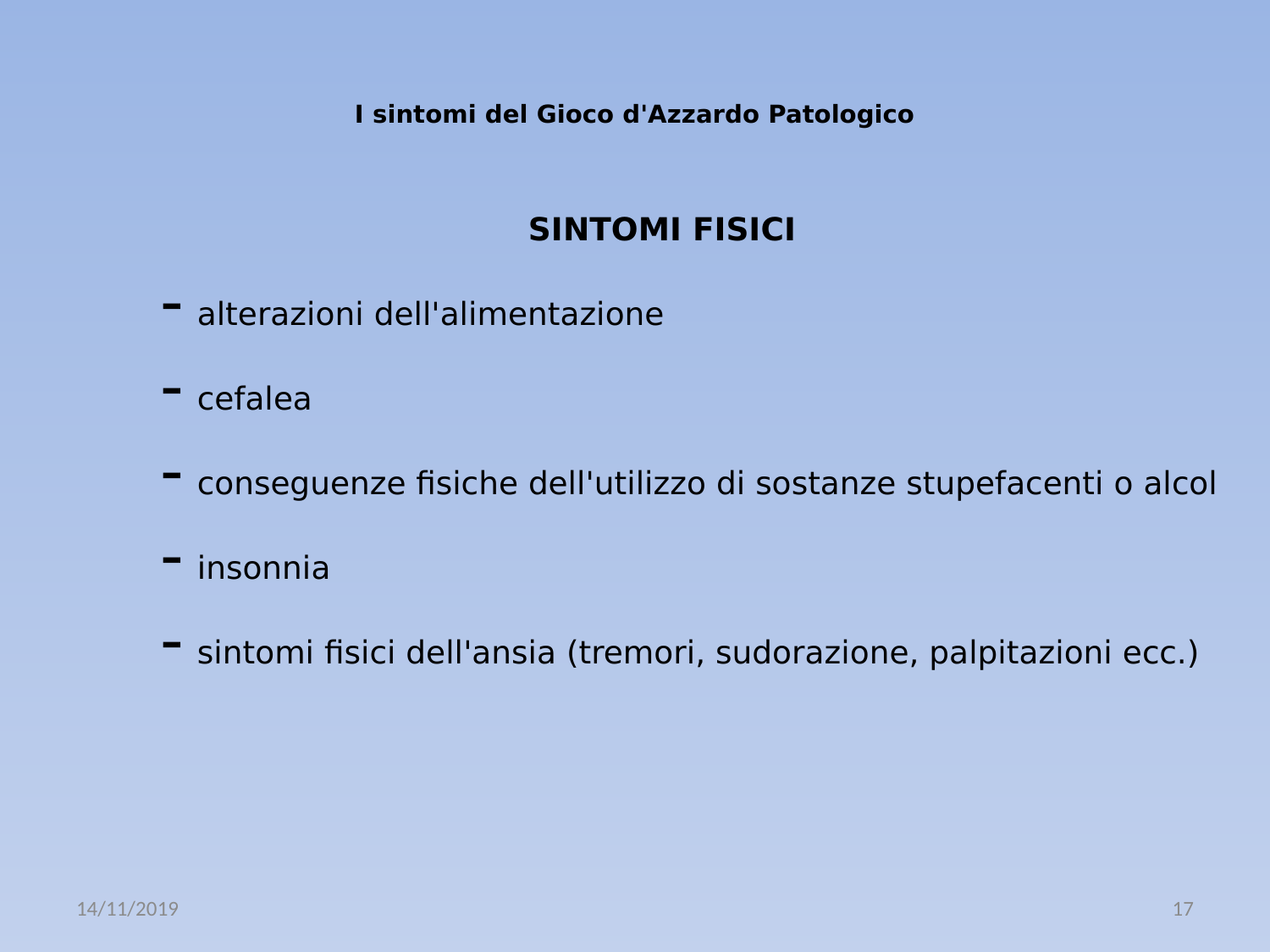

I sintomi del Gioco d'Azzardo Patologico

	SINTOMI FISICI
	 	-	alterazioni dell'alimentazione
 	 	-	cefalea
 	 	-	conseguenze fisiche dell'utilizzo di sostanze stupefacenti o alcol
 	 	-	insonnia
 	 	-	sintomi fisici dell'ansia (tremori, sudorazione, palpitazioni ecc.)
14/11/2019

17